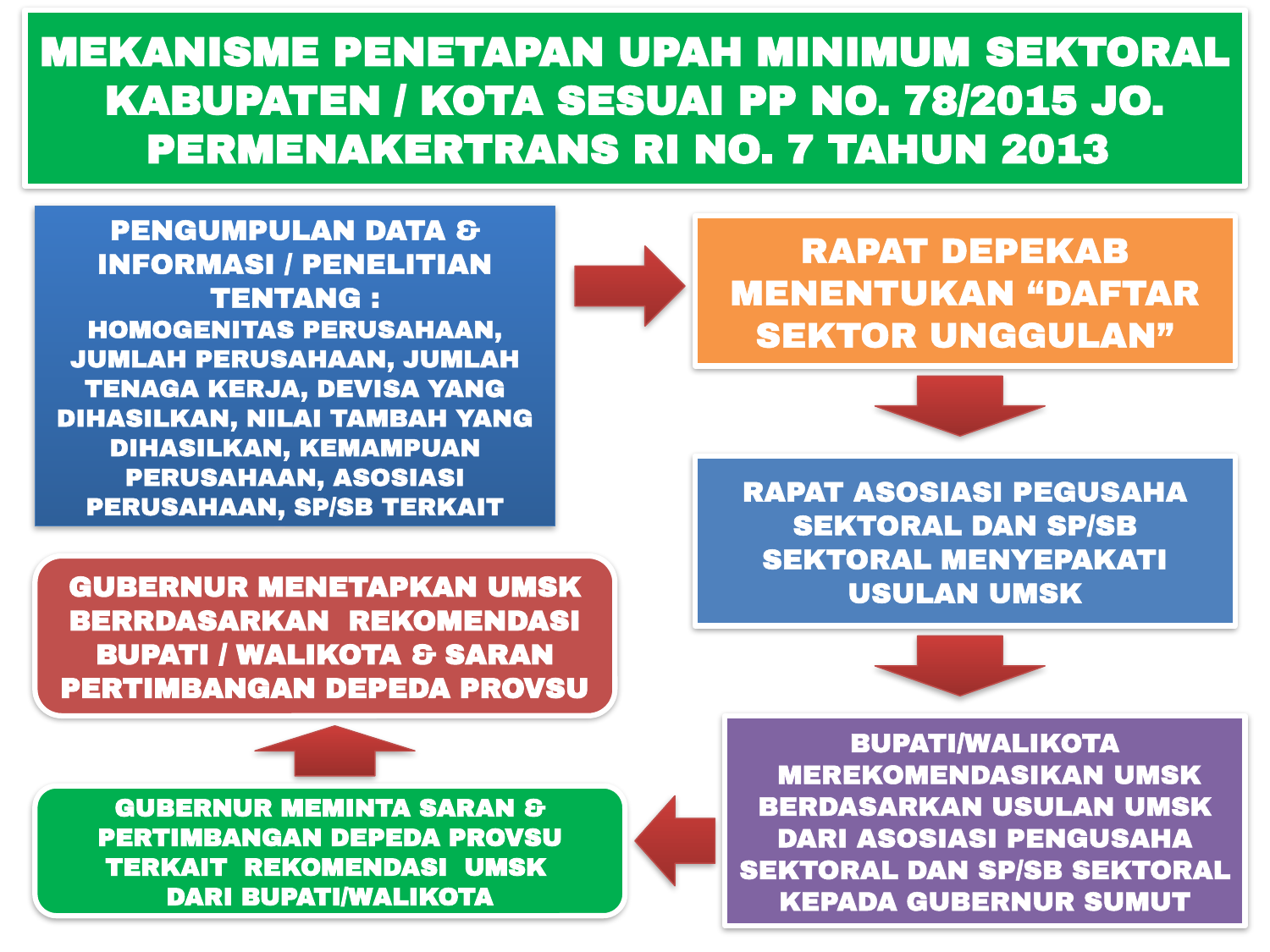

# MEKANISME PENETAPAN UPAH MINIMUM SEKTORAL KABUPATEN / KOTA SESUAI PP NO. 78/2015 JO. PERMENAKERTRANS RI NO. 7 TAHUN 2013
PENGUMPULAN DATA & INFORMASI / PENELITIAN TENTANG :
HOMOGENITAS PERUSAHAAN, JUMLAH PERUSAHAAN, JUMLAH TENAGA KERJA, DEVISA YANG DIHASILKAN, NILAI TAMBAH YANG DIHASILKAN, KEMAMPUAN PERUSAHAAN, ASOSIASI PERUSAHAAN, SP/SB TERKAIT
RAPAT DEPEKAB MENENTUKAN “DAFTAR SEKTOR UNGGULAN”

RAPAT ASOSIASI PEGUSAHA SEKTORAL DAN SP/SB SEKTORAL MENYEPAKATI USULAN UMSK
GUBERNUR MENETAPKAN UMSK BERRDASARKAN  REKOMENDASI BUPATI / WALIKOTA & SARAN PERTIMBANGAN DEPEDA PROVSU

BUPATI/WALIKOTA
 MEREKOMENDASIKAN UMSK BERDASARKAN USULAN UMSK DARI ASOSIASI PENGUSAHA SEKTORAL DAN SP/SB SEKTORAL KEPADA GUBERNUR SUMUT

GUBERNUR MEMINTA SARAN & PERTIMBANGAN DEPEDA PROVSU TERKAIT  REKOMENDASI  UMSK
DARI BUPATI/WALIKOTA